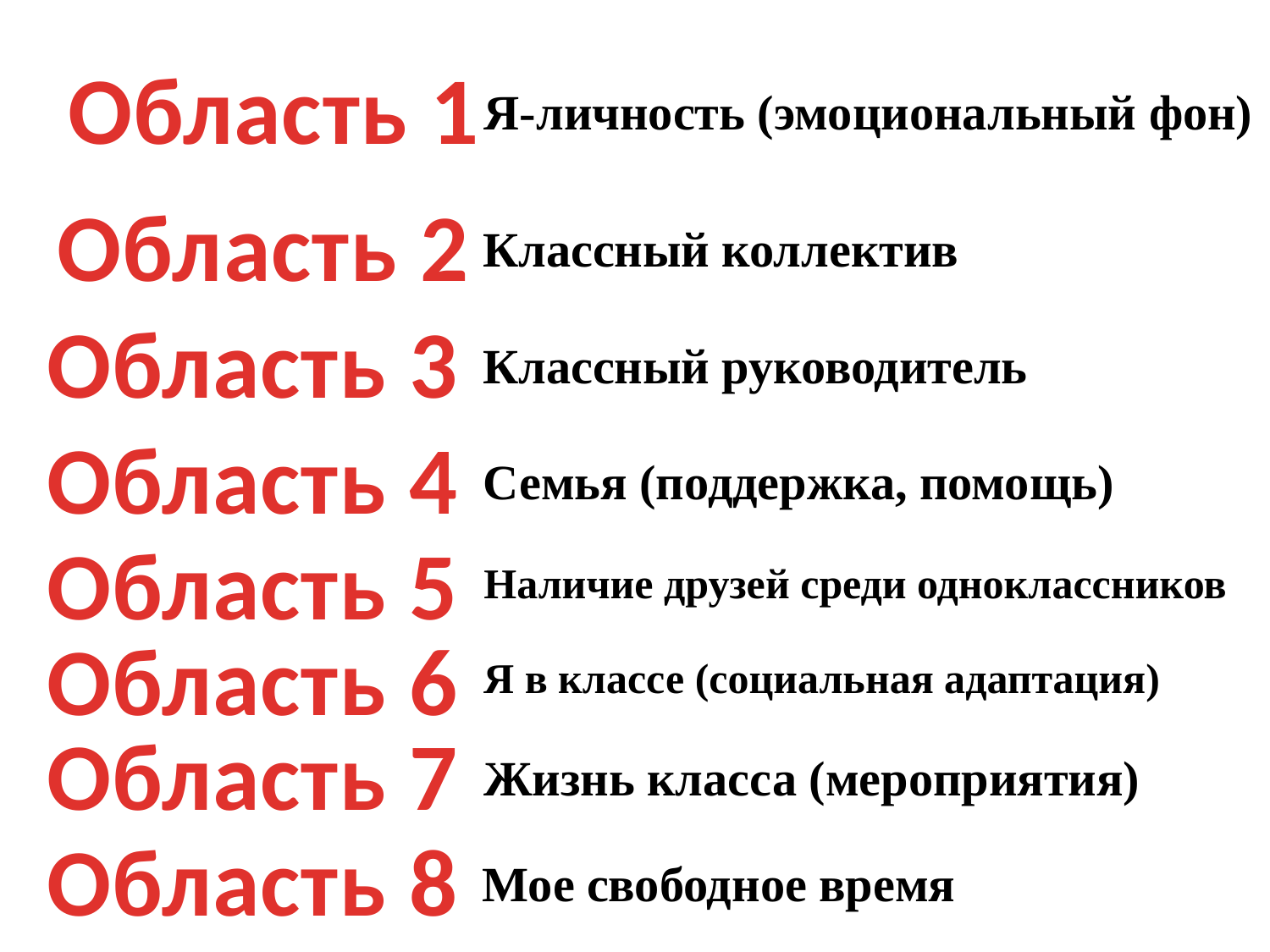

Область 1
Я-личность (эмоциональный фон)
Область 2
Классный коллектив
Область 3
Классный руководитель
Область 4
Семья (поддержка, помощь)
Область 5
Наличие друзей среди одноклассников
Область 6
Я в классе (социальная адаптация)
Область 7
Жизнь класса (мероприятия)
Область 8
Мое свободное время